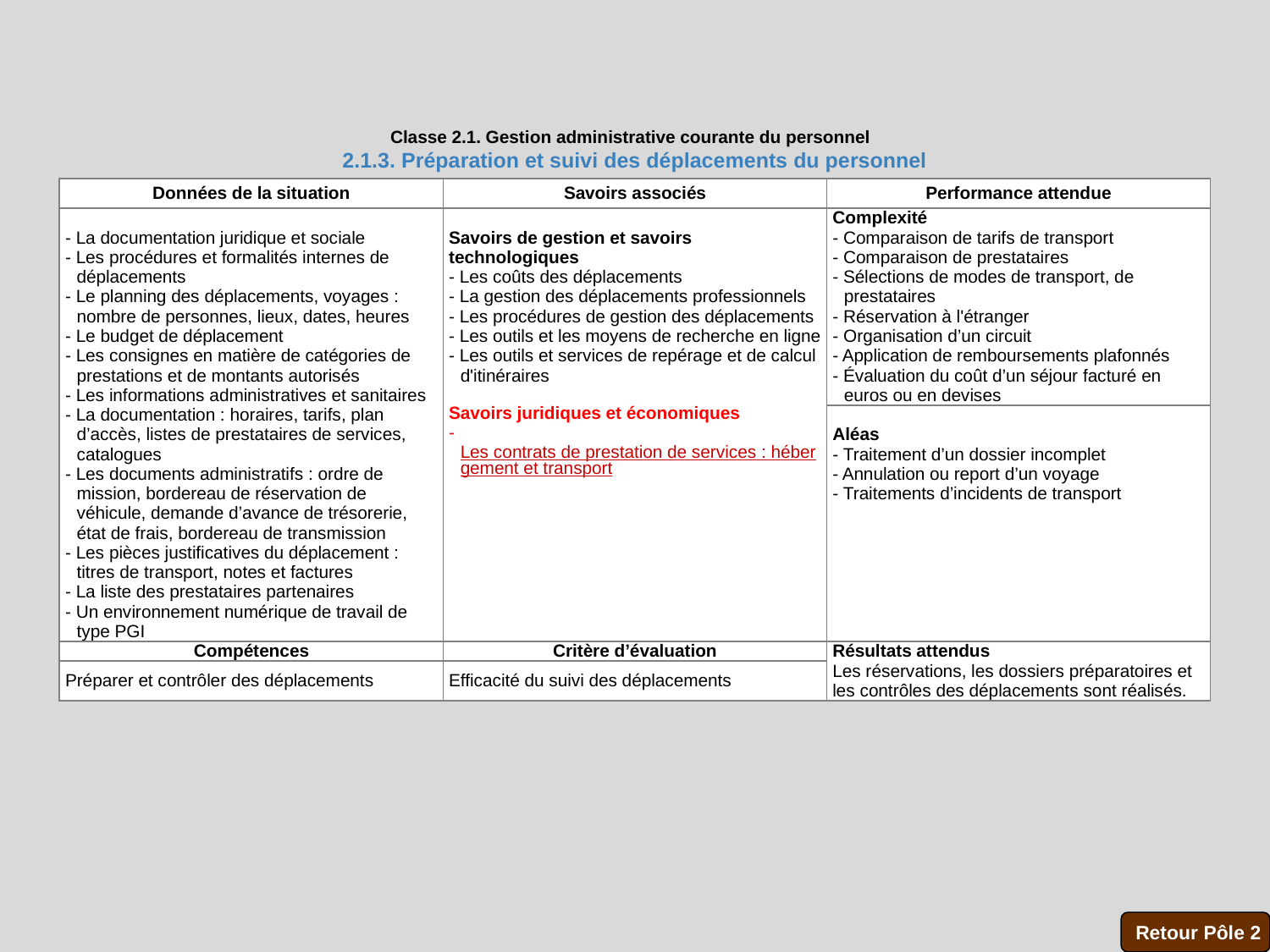

Classe 2.1. Gestion administrative courante du personnel
2.1.3. Préparation et suivi des déplacements du personnel
| Données de la situation | Savoirs associés | Performance attendue |
| --- | --- | --- |
| - La documentation juridique et sociale - Les procédures et formalités internes de déplacements - Le planning des déplacements, voyages : nombre de personnes, lieux, dates, heures - Le budget de déplacement - Les consignes en matière de catégories de prestations et de montants autorisés - Les informations administratives et sanitaires - La documentation : horaires, tarifs, plan d’accès, listes de prestataires de services, catalogues - Les documents administratifs : ordre de mission, bordereau de réservation de véhicule, demande d’avance de trésorerie, état de frais, bordereau de transmission - Les pièces justificatives du déplacement : titres de transport, notes et factures - La liste des prestataires partenaires - Un environnement numérique de travail de type PGI | Savoirs de gestion et savoirs technologiques - Les coûts des déplacements - La gestion des déplacements professionnels - Les procédures de gestion des déplacements - Les outils et les moyens de recherche en ligne - Les outils et services de repérage et de calcul d'itinéraires Savoirs juridiques et économiques - Les contrats de prestation de services : hébergement et transport | Complexité - Comparaison de tarifs de transport - Comparaison de prestataires - Sélections de modes de transport, de prestataires - Réservation à l'étranger - Organisation d’un circuit - Application de remboursements plafonnés - Évaluation du coût d’un séjour facturé en euros ou en devises |
|  |  | Aléas - Traitement d’un dossier incomplet - Annulation ou report d’un voyage - Traitements d’incidents de transport |
| Compétences | Critère d’évaluation | Résultats attendus  Les réservations, les dossiers préparatoires et les contrôles des déplacements sont réalisés. |
| Préparer et contrôler des déplacements | Efficacité du suivi des déplacements |  |
Retour Pôle 2